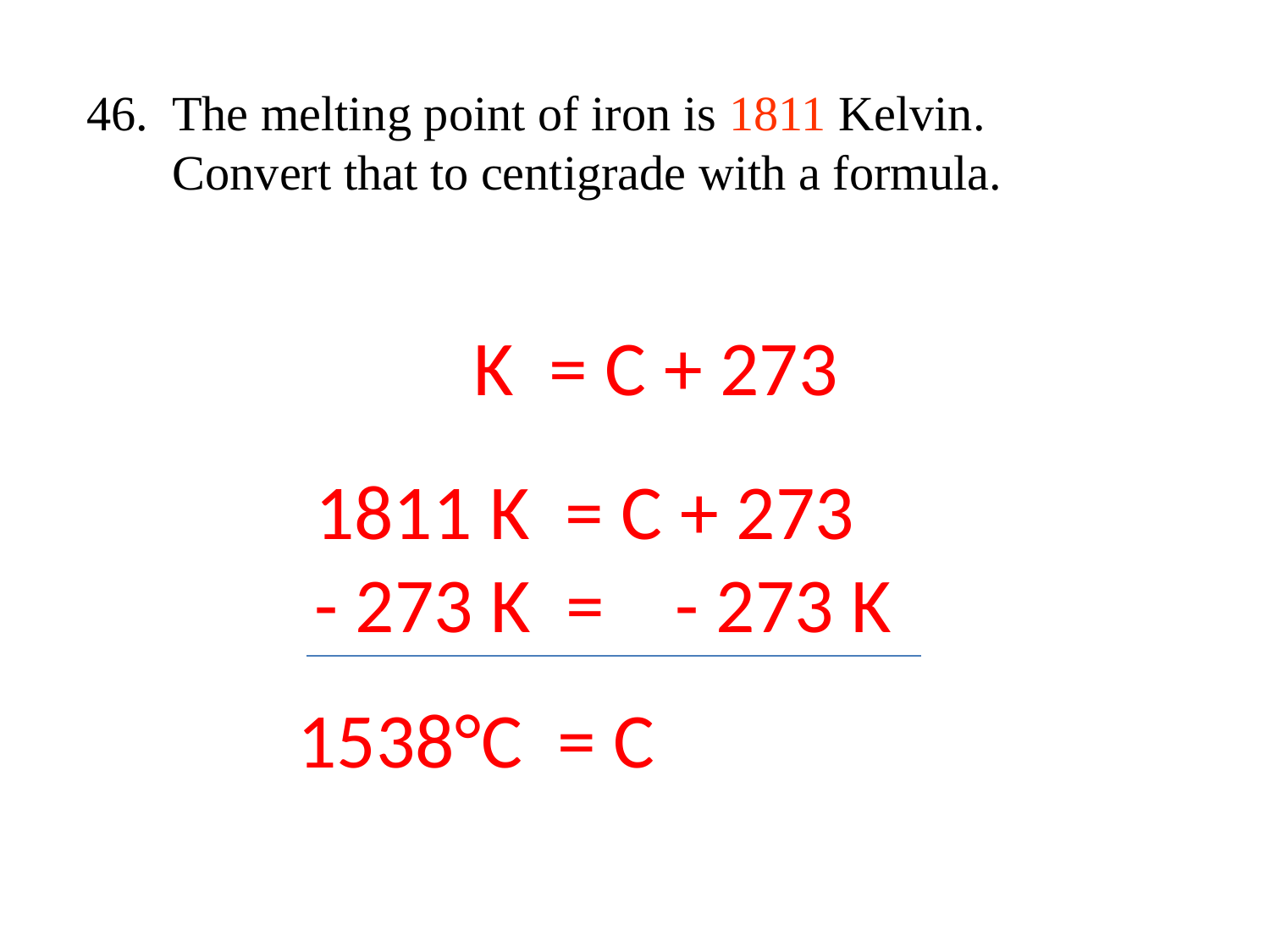

46.  The melting point of iron is 1811 Kelvin.
       Convert that to centigrade with a formula.
K  = C + 273

             1811 K  = C + 273
             - 273 K  =    - 273 K

            1538°C  = C